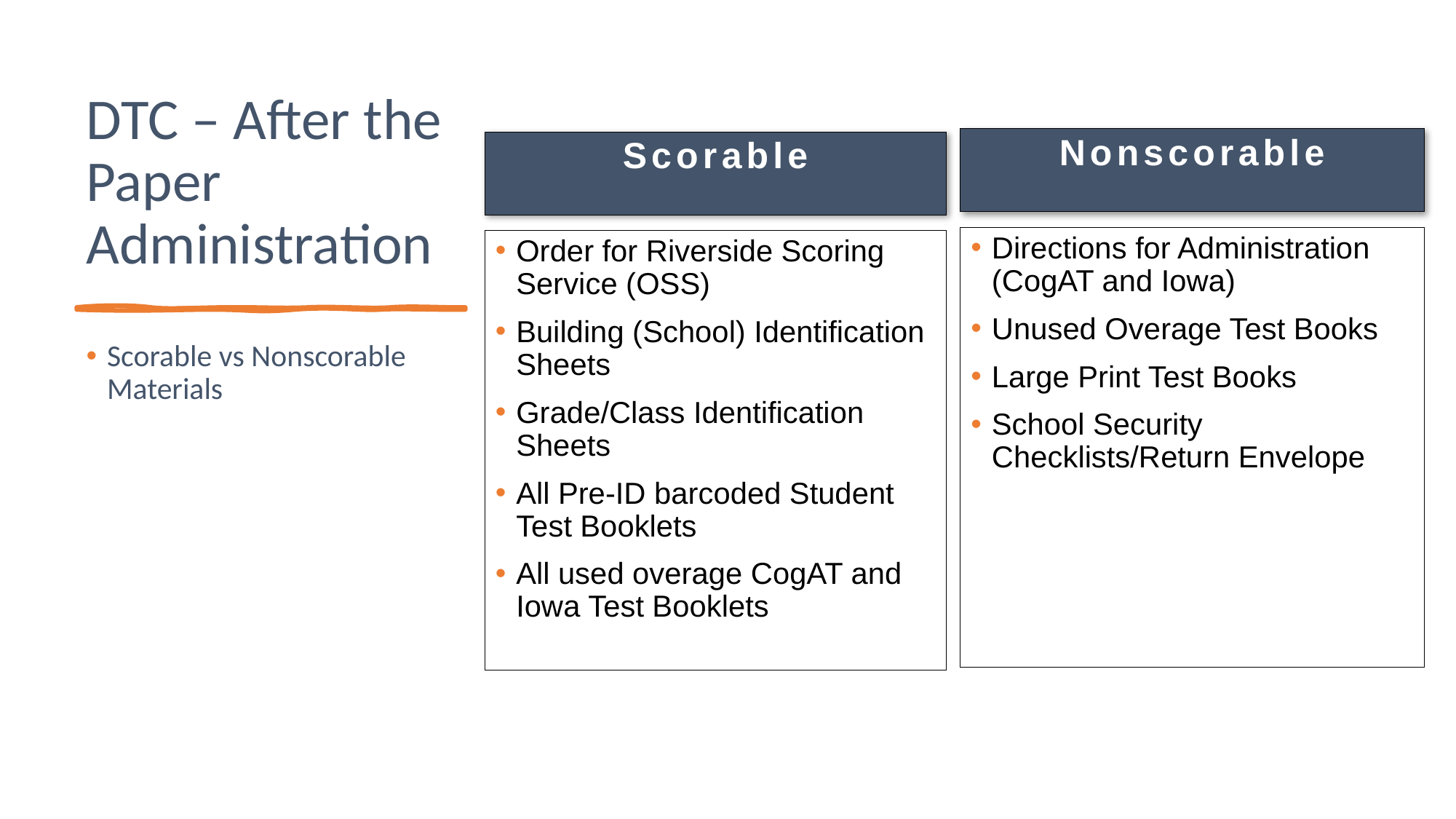

# DTC – After the Paper Administration
Nonscorable
Scorable
Directions for Administration (CogAT and Iowa)
Unused Overage Test Books
Large Print Test Books
School Security Checklists/Return Envelope
Order for Riverside Scoring Service (OSS)
Building (School) Identification Sheets
Grade/Class Identification Sheets
All Pre-ID barcoded Student Test Booklets
All used overage CogAT and Iowa Test Booklets

Scorable vs Nonscorable Materials